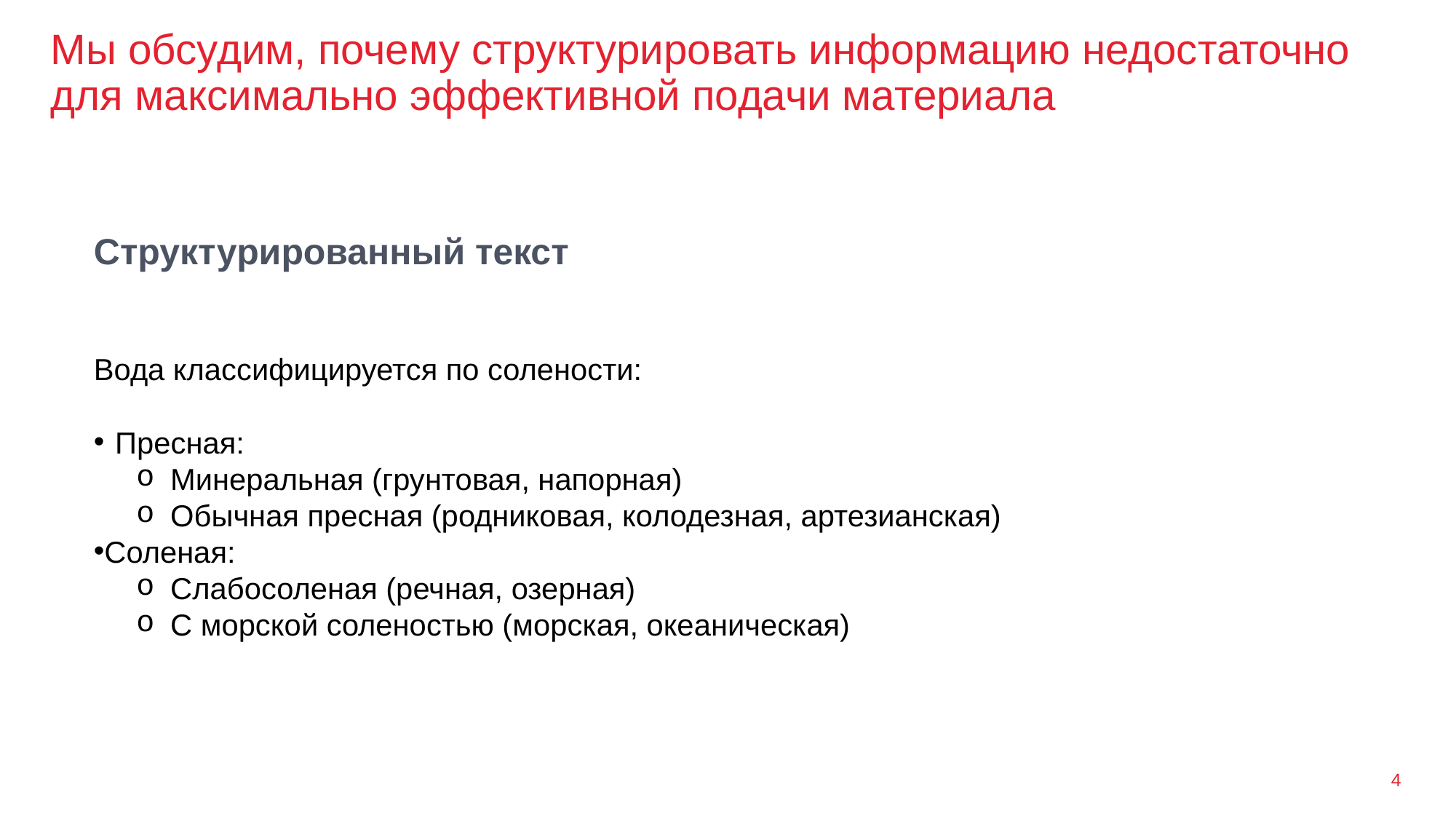

# Мы обсудим, почему структурировать информацию недостаточно для максимально эффективной подачи материала
Структурированный текст
Вода классифицируется по солености:

Пресная:
Минеральная (грунтовая, напорная)
Обычная пресная (родниковая, колодезная, артезианская)
Соленая:
Слабосоленая (речная, озерная)
С морской соленостью (морская, океаническая)
4